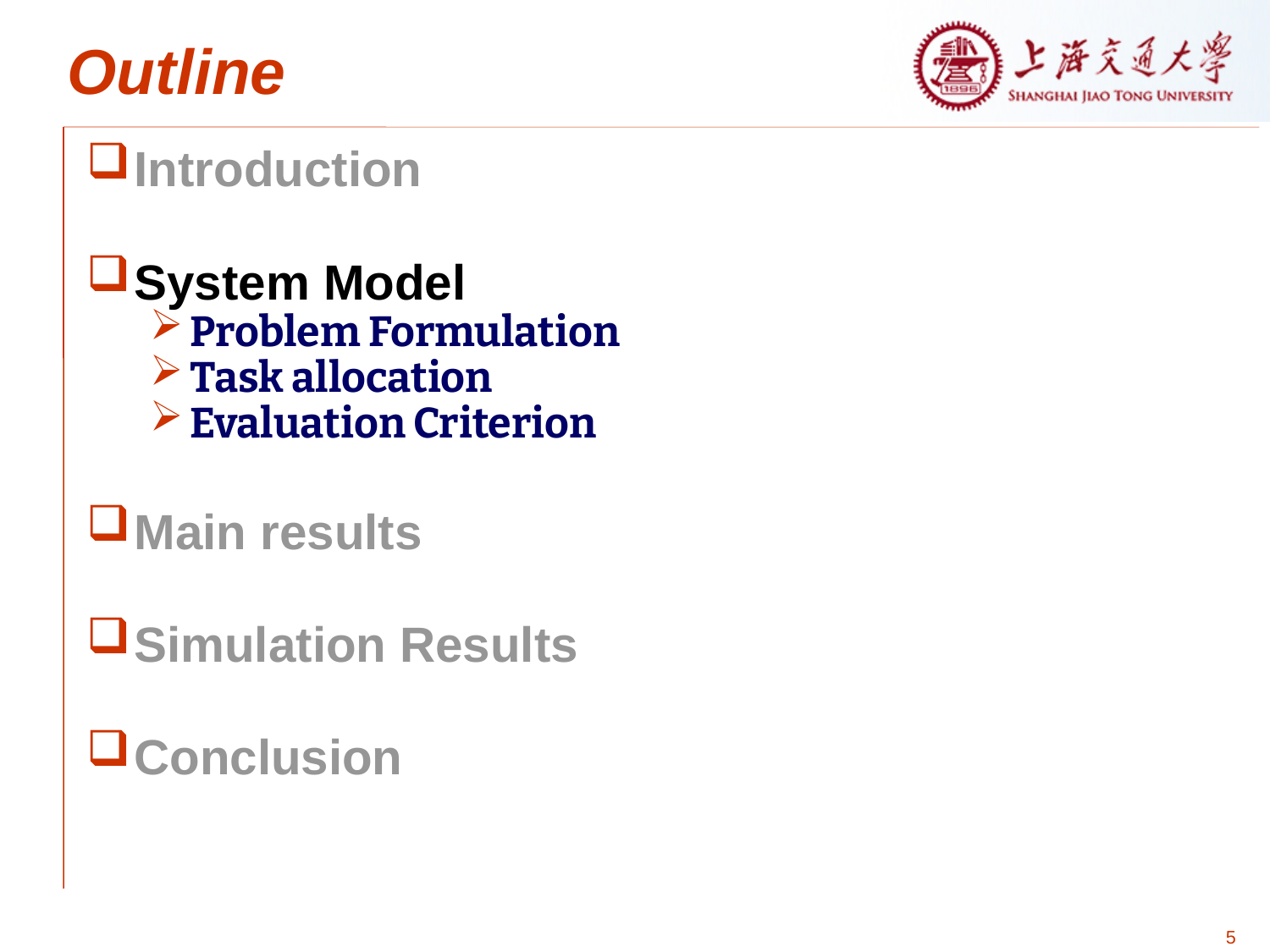

# Outline
Introduction
System Model
Problem Formulation
Task allocation
Evaluation Criterion
Main results
Simulation Results
Conclusion
5